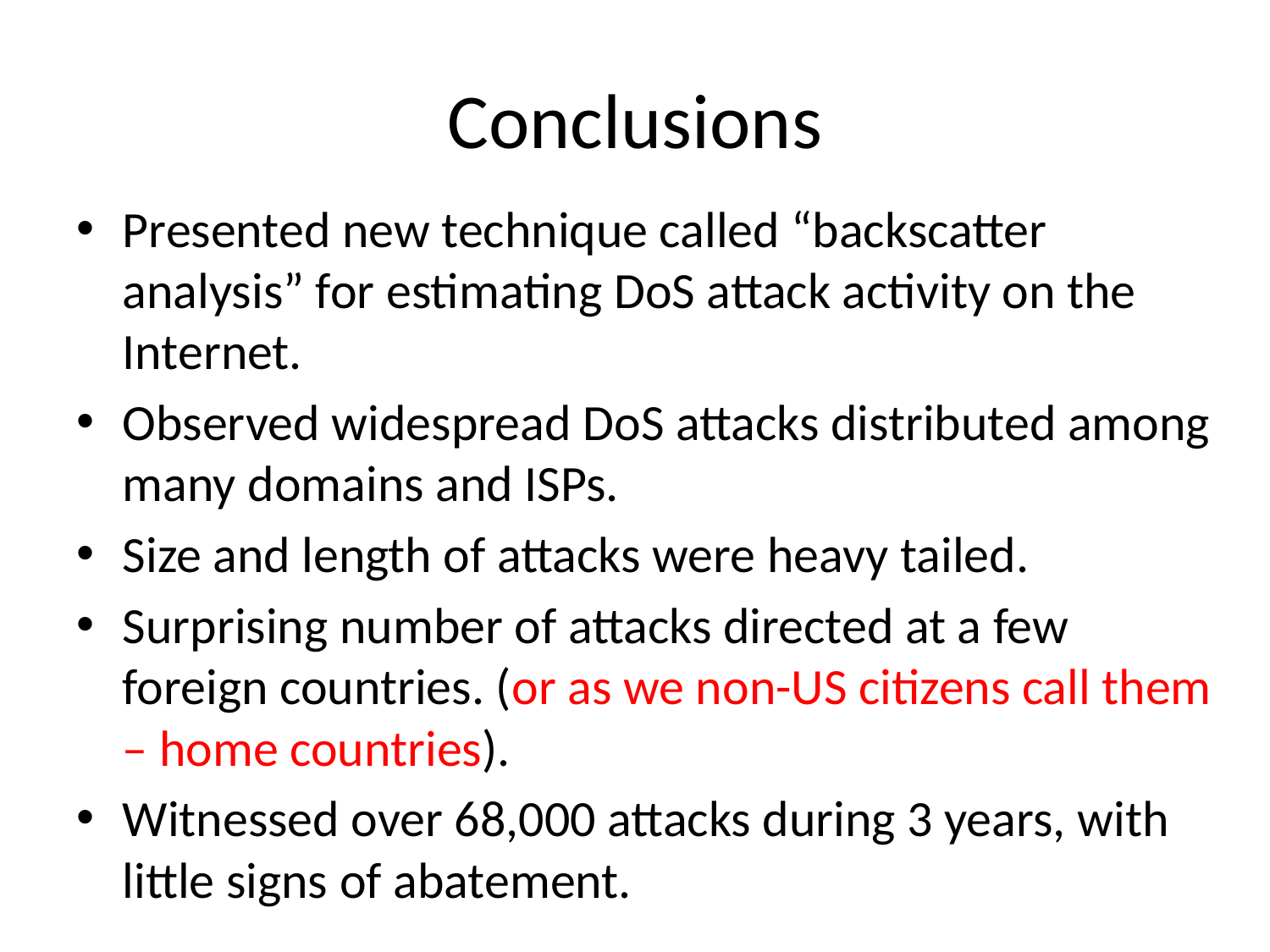

# Conclusions
Presented new technique called “backscatter analysis” for estimating DoS attack activity on the Internet.
Observed widespread DoS attacks distributed among many domains and ISPs.
Size and length of attacks were heavy tailed.
Surprising number of attacks directed at a few foreign countries. (or as we non-US citizens call them – home countries).
Witnessed over 68,000 attacks during 3 years, with little signs of abatement.